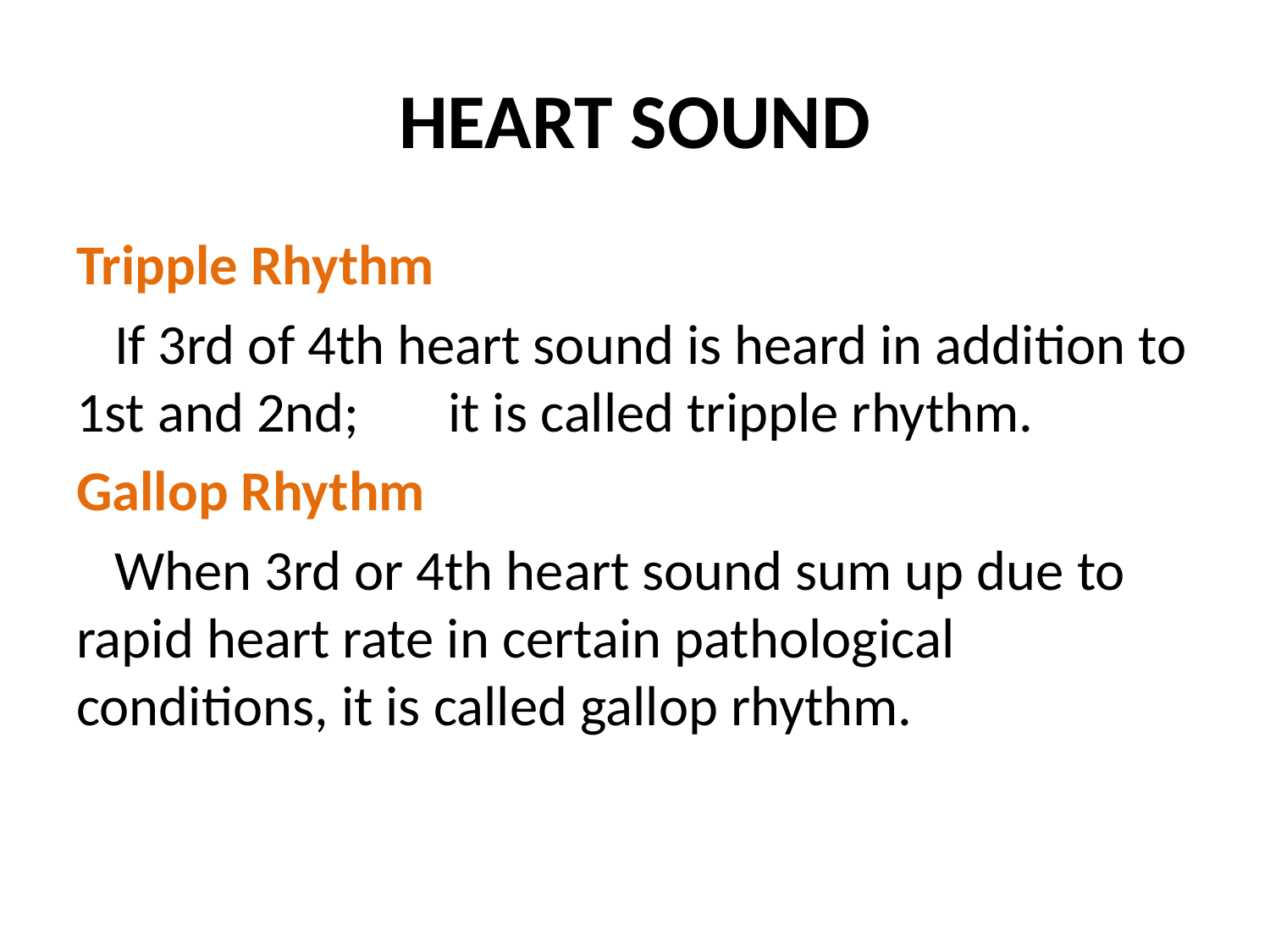

# HEART SOUND
Tripple Rhythm
   If 3rd of 4th heart sound is heard in addition to 1st and 2nd;       it is called tripple rhythm.
Gallop Rhythm
   When 3rd or 4th heart sound sum up due to rapid heart rate in certain pathological conditions, it is called gallop rhythm.